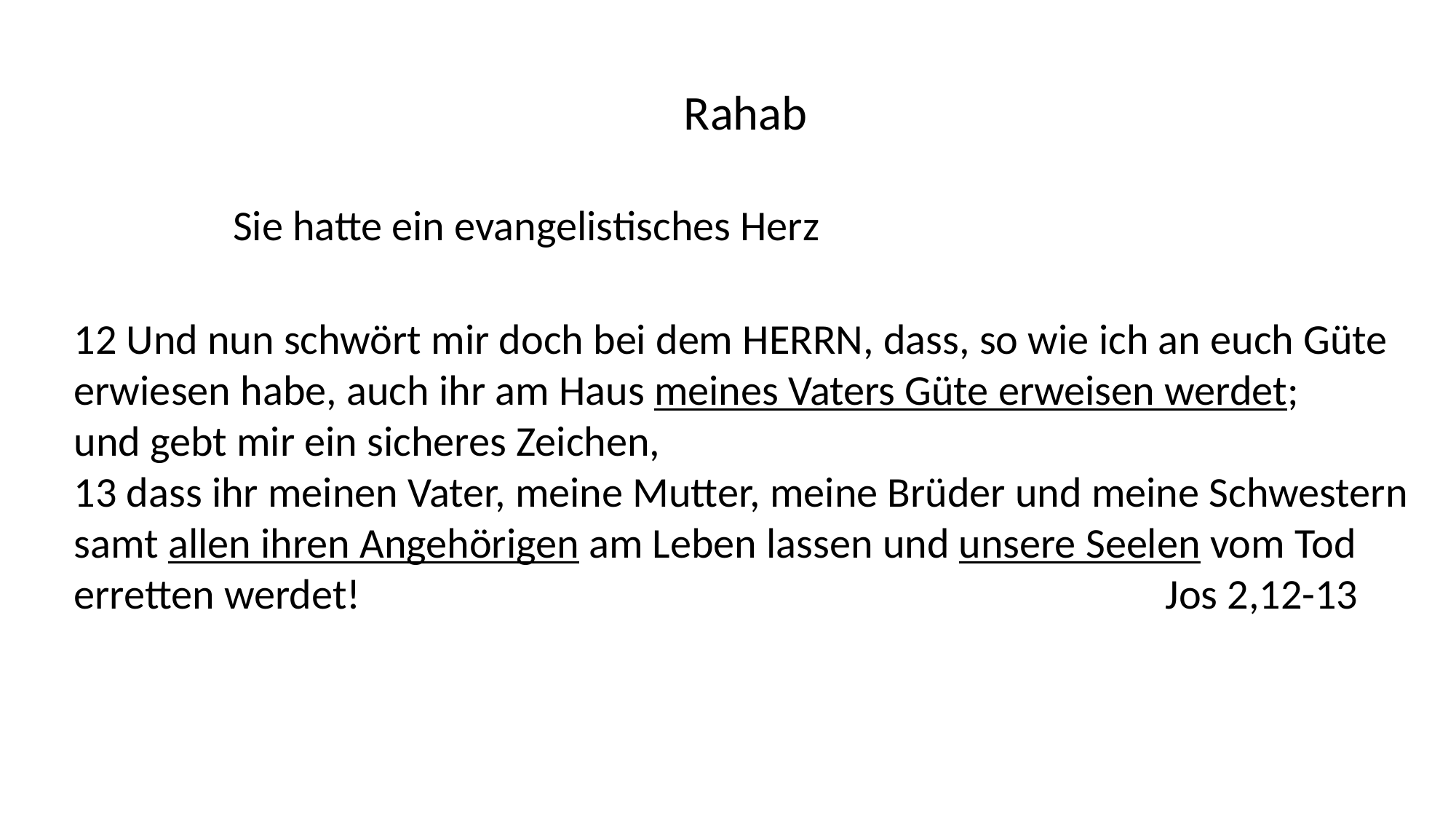

Rahab
Sie hatte ein evangelistisches Herz
12 Und nun schwört mir doch bei dem HERRN, dass, so wie ich an euch Güte
erwiesen habe, auch ihr am Haus meines Vaters Güte erweisen werdet;
und gebt mir ein sicheres Zeichen,
13 dass ihr meinen Vater, meine Mutter, meine Brüder und meine Schwestern
samt allen ihren Angehörigen am Leben lassen und unsere Seelen vom Tod
erretten werdet!								Jos 2,12-13